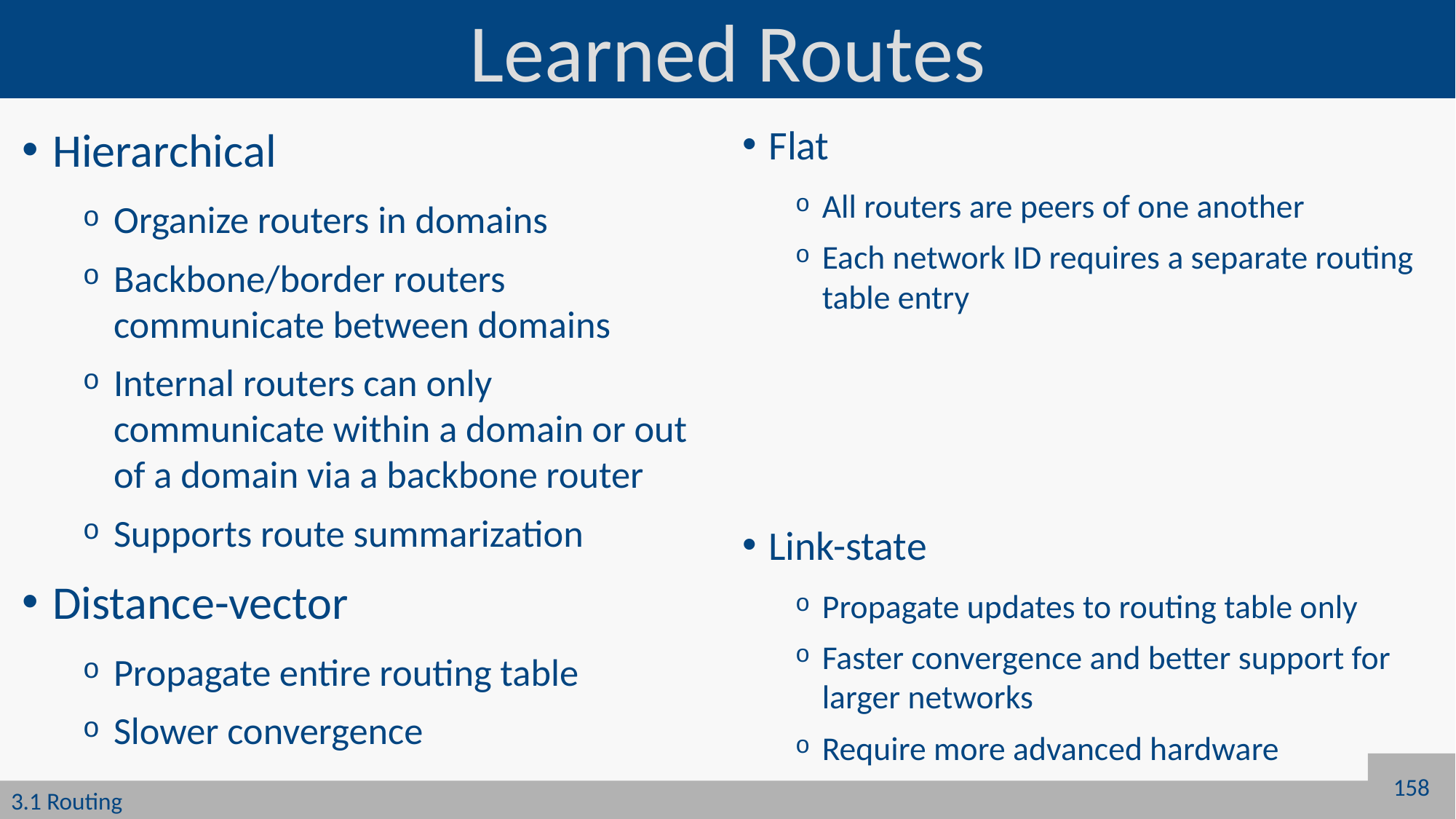

# Learned Routes
Hierarchical
Organize routers in domains
Backbone/border routers communicate between domains
Internal routers can only communicate within a domain or out of a domain via a backbone router
Supports route summarization
Distance-vector
Propagate entire routing table
Slower convergence

Flat
All routers are peers of one another
Each network ID requires a separate routing table entry

Link-state
Propagate updates to routing table only
Faster convergence and better support for larger networks
Require more advanced hardware

158
3.1 Routing